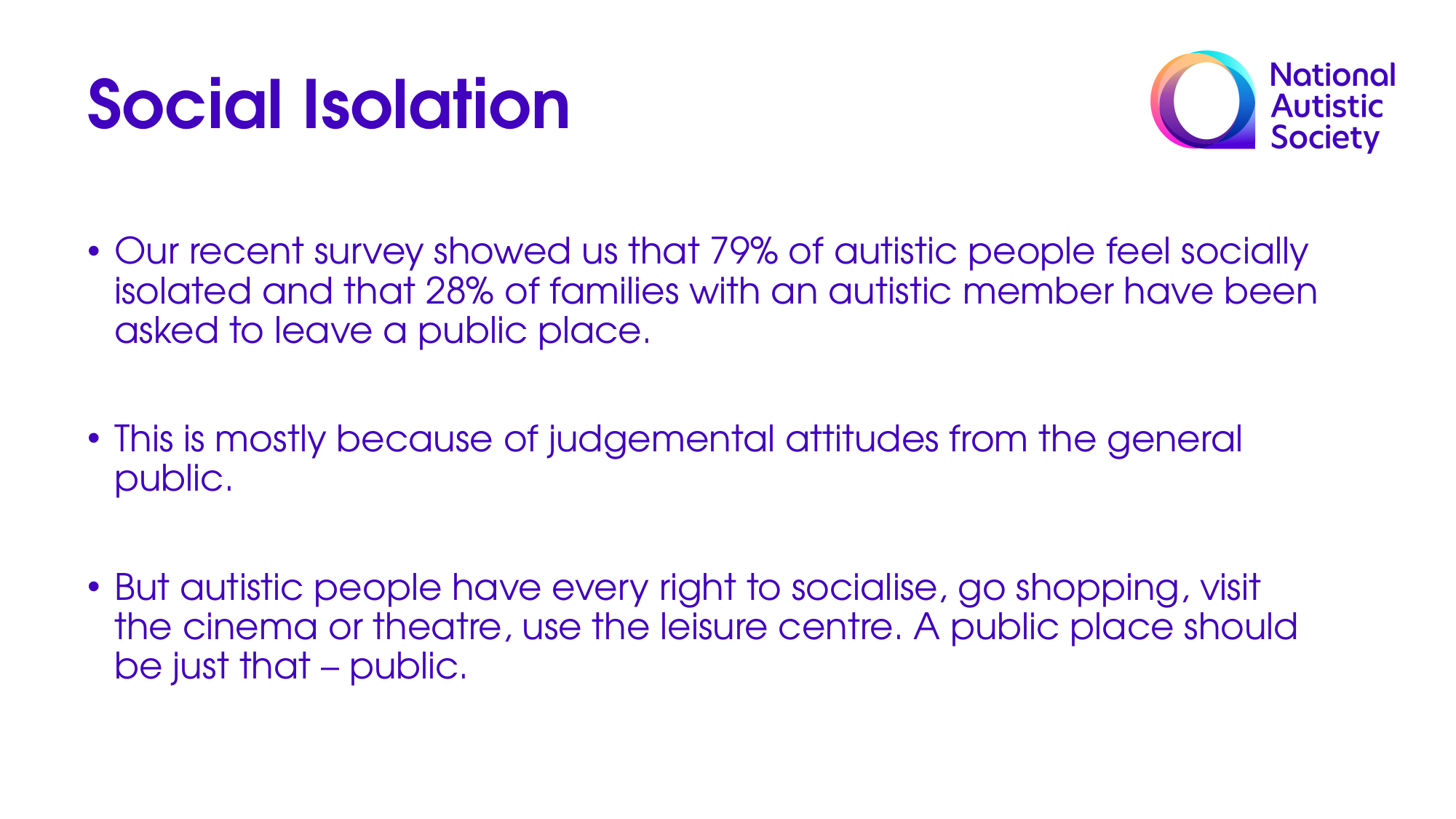

Social Isolation
Our recent survey showed us that 79% of autistic people feel socially isolated and that 28% of families with an autistic member have been asked to leave a public place.

This is mostly because of judgemental attitudes from the general public.

But autistic people have every right to socialise, go shopping, visit the cinema or theatre, use the leisure centre. A public place should be just that – public.